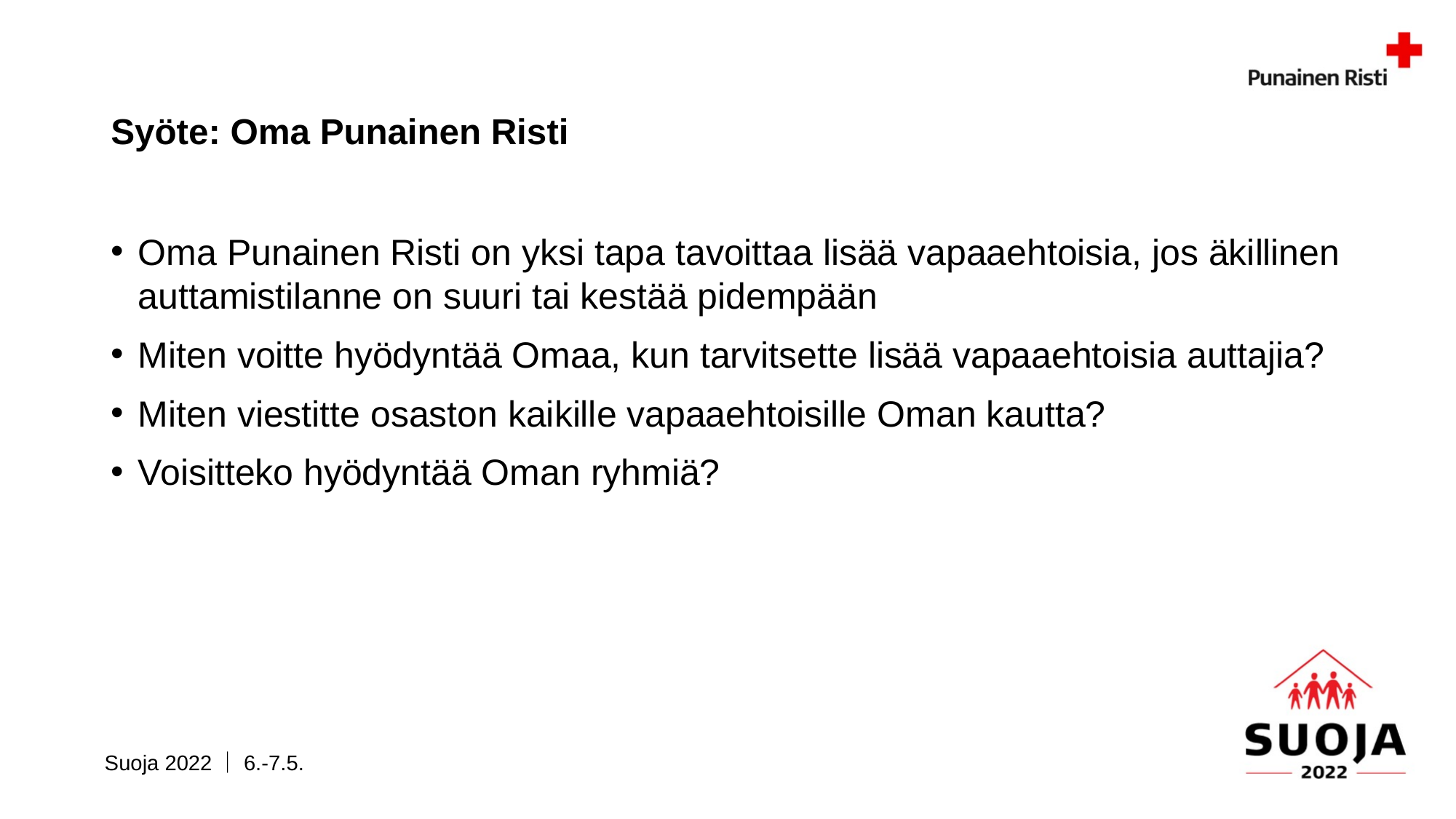

# Syöte: Oma Punainen Risti
Oma Punainen Risti on yksi tapa tavoittaa lisää vapaaehtoisia, jos äkillinen auttamistilanne on suuri tai kestää pidempään
Miten voitte hyödyntää Omaa, kun tarvitsette lisää vapaaehtoisia auttajia?
Miten viestitte osaston kaikille vapaaehtoisille Oman kautta?
Voisitteko hyödyntää Oman ryhmiä?